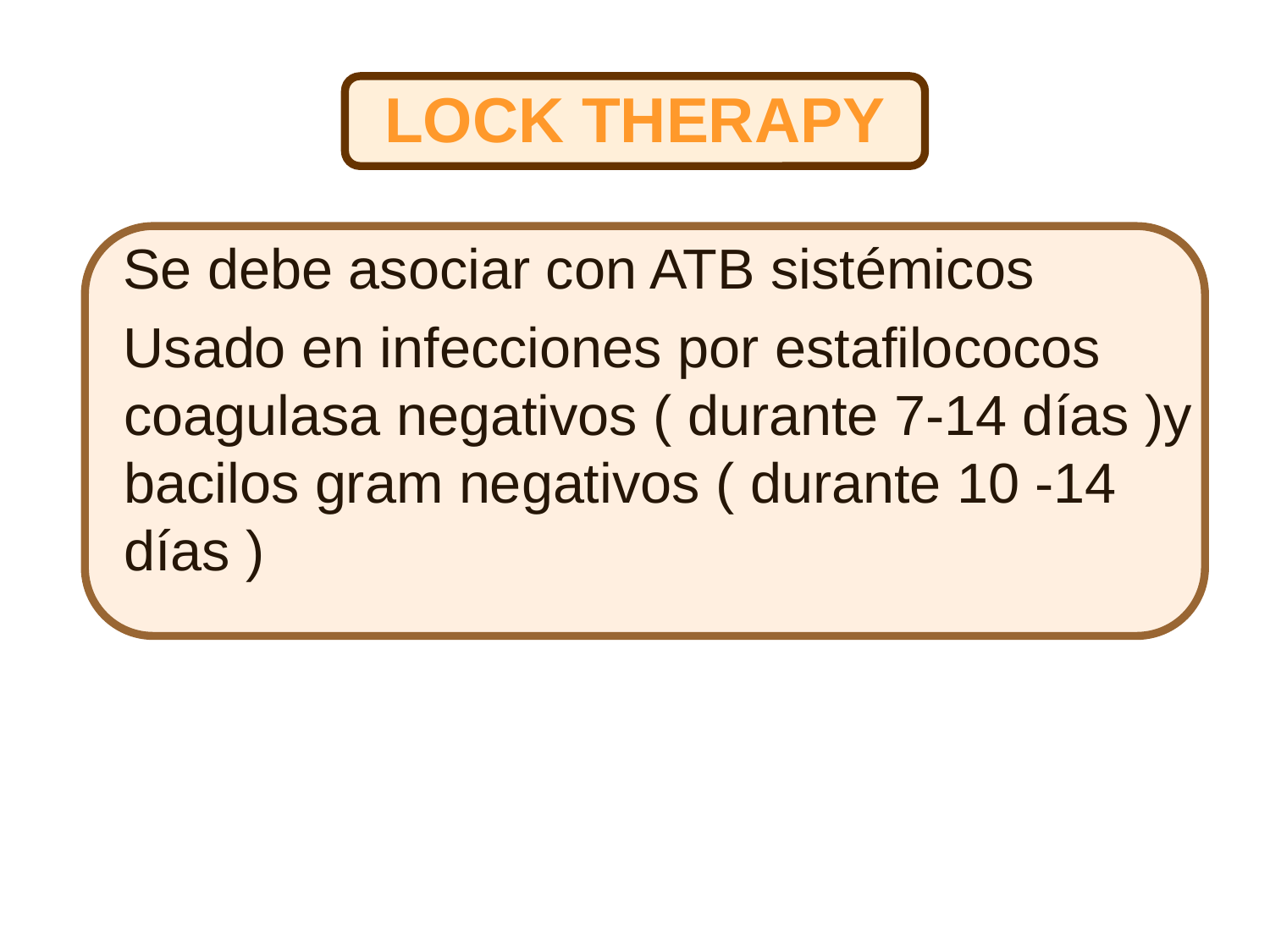

# LOCK THERAPY

   Se debe asociar con ATB sistémicos
   Usado en infecciones por estafilococos coagulasa negativos ( durante 7-14 días )y bacilos gram negativos ( durante 10 -14 días )